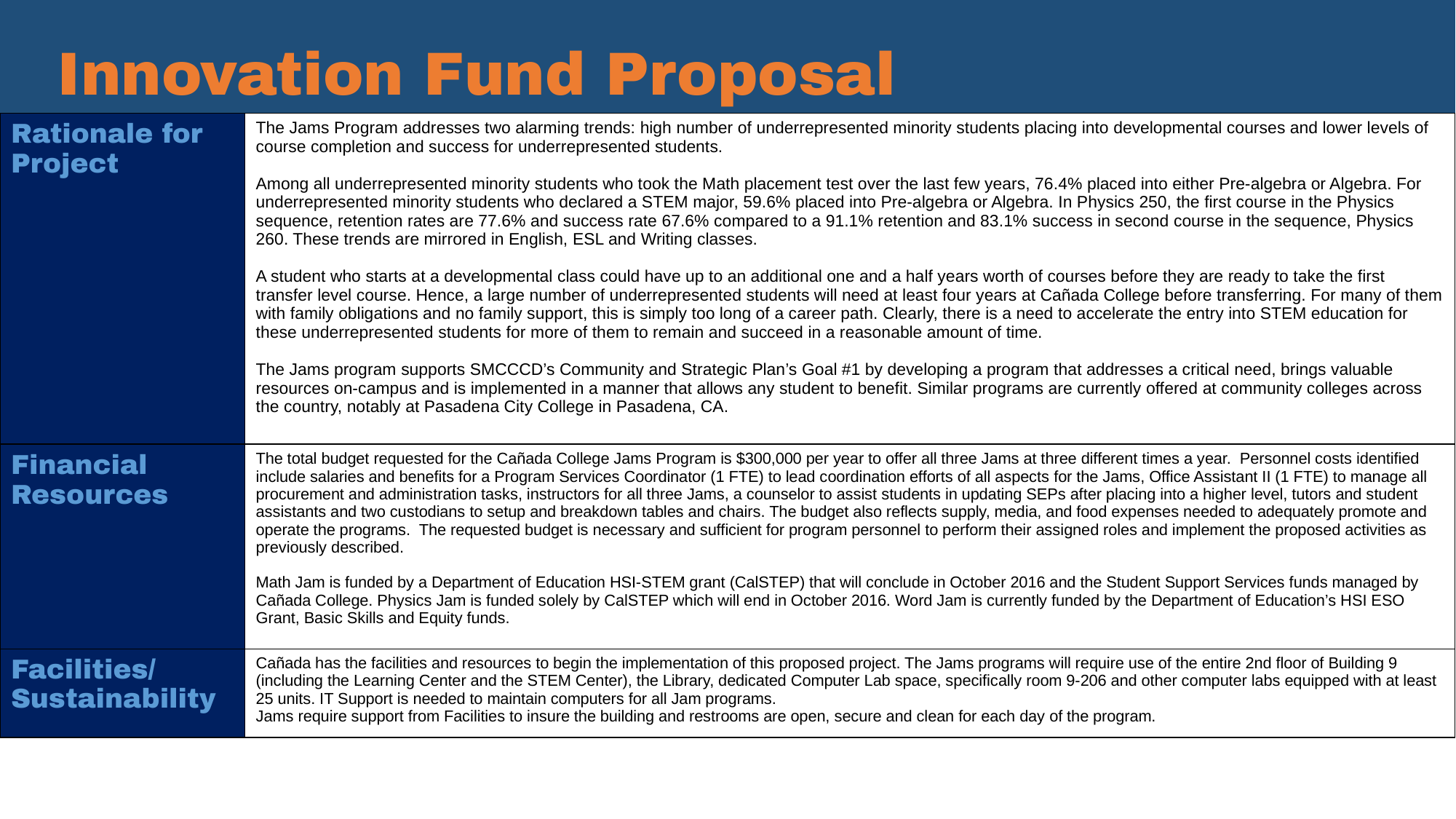

Innovation Fund Proposal
| Rationale for Project | The Jams Program addresses two alarming trends: high number of underrepresented minority students placing into developmental courses and lower levels of course completion and success for underrepresented students. Among all underrepresented minority students who took the Math placement test over the last few years, 76.4% placed into either Pre-algebra or Algebra. For underrepresented minority students who declared a STEM major, 59.6% placed into Pre-algebra or Algebra. In Physics 250, the first course in the Physics sequence, retention rates are 77.6% and success rate 67.6% compared to a 91.1% retention and 83.1% success in second course in the sequence, Physics 260. These trends are mirrored in English, ESL and Writing classes. A student who starts at a developmental class could have up to an additional one and a half years worth of courses before they are ready to take the first transfer level course. Hence, a large number of underrepresented students will need at least four years at Cañada College before transferring. For many of them with family obligations and no family support, this is simply too long of a career path. Clearly, there is a need to accelerate the entry into STEM education for these underrepresented students for more of them to remain and succeed in a reasonable amount of time. The Jams program supports SMCCCD’s Community and Strategic Plan’s Goal #1 by developing a program that addresses a critical need, brings valuable resources on-campus and is implemented in a manner that allows any student to benefit. Similar programs are currently offered at community colleges across the country, notably at Pasadena City College in Pasadena, CA. |
| --- | --- |
| Financial Resources | The total budget requested for the Cañada College Jams Program is $300,000 per year to offer all three Jams at three different times a year. Personnel costs identified include salaries and benefits for a Program Services Coordinator (1 FTE) to lead coordination efforts of all aspects for the Jams, Office Assistant II (1 FTE) to manage all procurement and administration tasks, instructors for all three Jams, a counselor to assist students in updating SEPs after placing into a higher level, tutors and student assistants and two custodians to setup and breakdown tables and chairs. The budget also reflects supply, media, and food expenses needed to adequately promote and operate the programs. The requested budget is necessary and sufficient for program personnel to perform their assigned roles and implement the proposed activities as previously described. Math Jam is funded by a Department of Education HSI-STEM grant (CalSTEP) that will conclude in October 2016 and the Student Support Services funds managed by Cañada College. Physics Jam is funded solely by CalSTEP which will end in October 2016. Word Jam is currently funded by the Department of Education’s HSI ESO Grant, Basic Skills and Equity funds. |
| --- | --- |
| Facilities/ Sustainability | Cañada has the facilities and resources to begin the implementation of this proposed project. The Jams programs will require use of the entire 2nd floor of Building 9 (including the Learning Center and the STEM Center), the Library, dedicated Computer Lab space, specifically room 9-206 and other computer labs equipped with at least 25 units. IT Support is needed to maintain computers for all Jam programs. Jams require support from Facilities to insure the building and restrooms are open, secure and clean for each day of the program. |